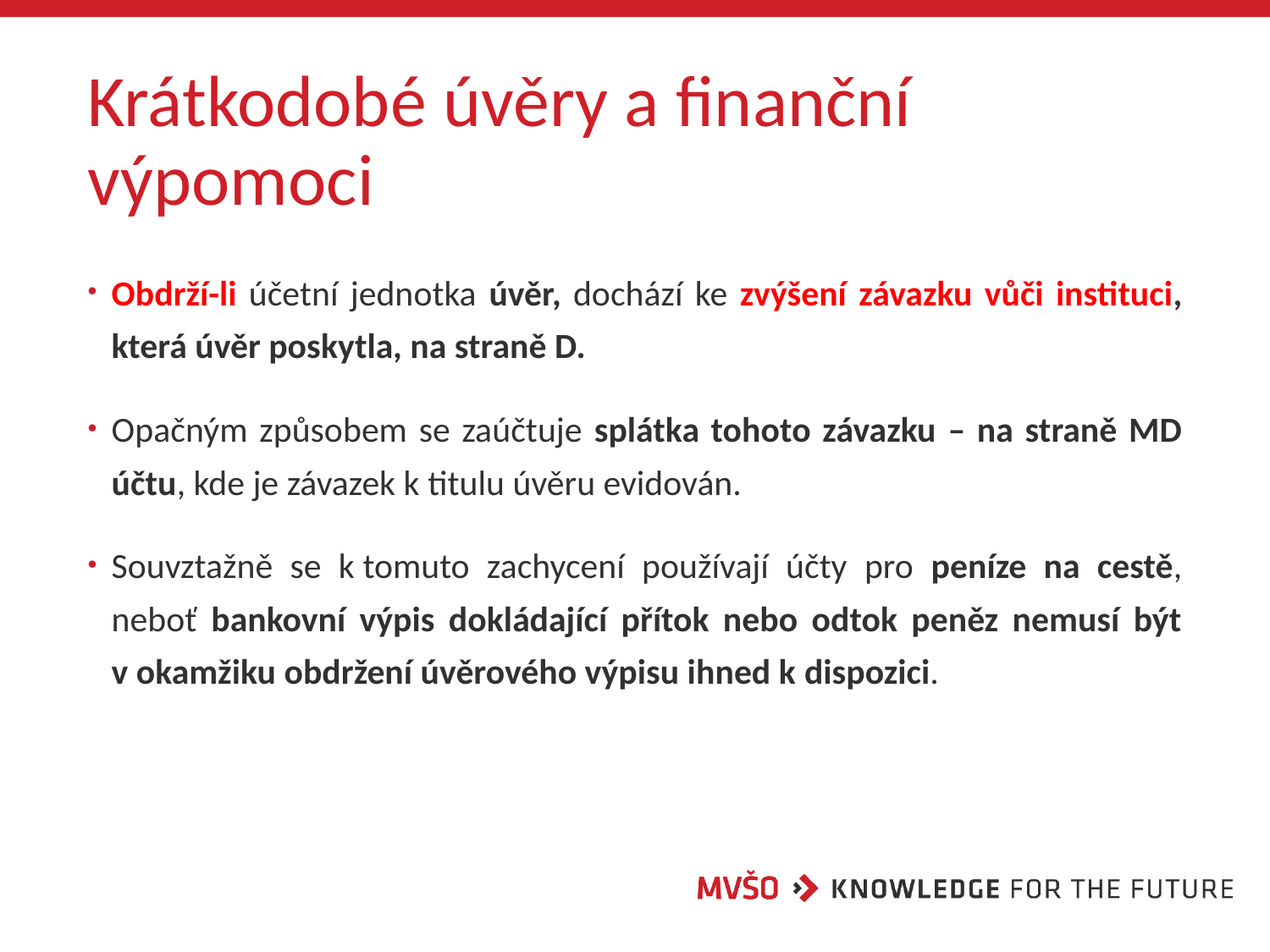

# Krátkodobé úvěry a finanční výpomoci
Obdrží-li účetní jednotka úvěr, dochází ke zvýšení závazku vůči instituci, která úvěr poskytla, na straně D.
Opačným způsobem se zaúčtuje splátka tohoto závazku – na straně MD účtu, kde je závazek k titulu úvěru evidován.
Souvztažně se k tomuto zachycení používají účty pro peníze na cestě, neboť bankovní výpis dokládající přítok nebo odtok peněz nemusí být v okamžiku obdržení úvěrového výpisu ihned k dispozici.